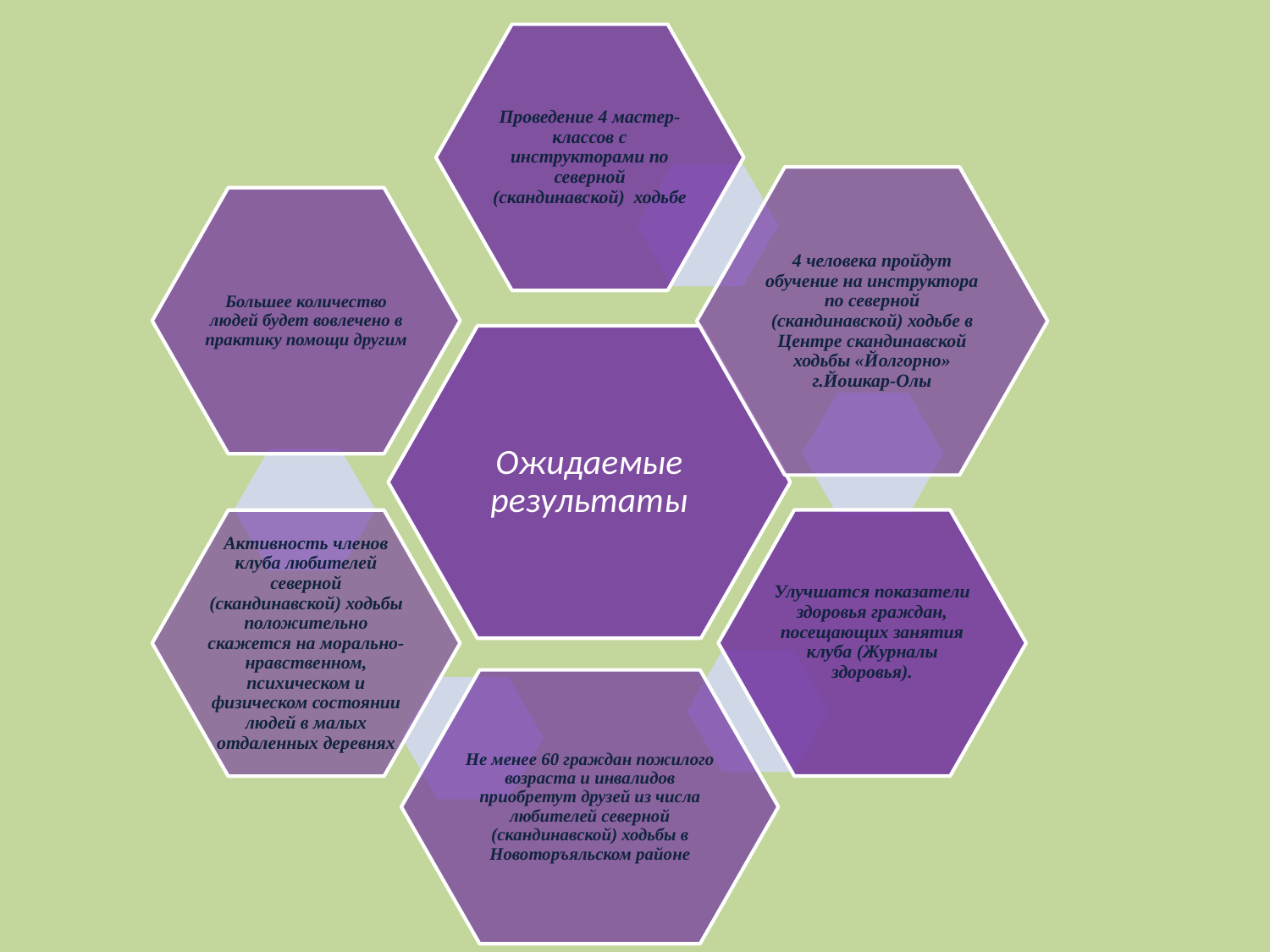

#
Ожидаемые результаты
Проведение 4 мастер-классов с инструкторами по северной (скандинавской)  ходьбе
4 человека пройдут обучение на инструктора по северной (скандинавской) ходьбе в Центре скандинавской ходьбы «Йолгорно» г.Йошкар-Олы
Улучшатся показатели здоровья граждан, посещающих занятия клуба (Журналы здоровья).

Не менее 60 граждан пожилого возраста и инвалидов приобретут друзей из числа любителей северной (скандинавской) ходьбы в Новоторъяльском районе
Активность членов клуба любителей северной (скандинавской) ходьбы положительно скажется на морально-нравственном, психическом и физическом состоянии людей в малых отдаленных деревнях
Большее количество людей будет вовлечено в практику помощи другим